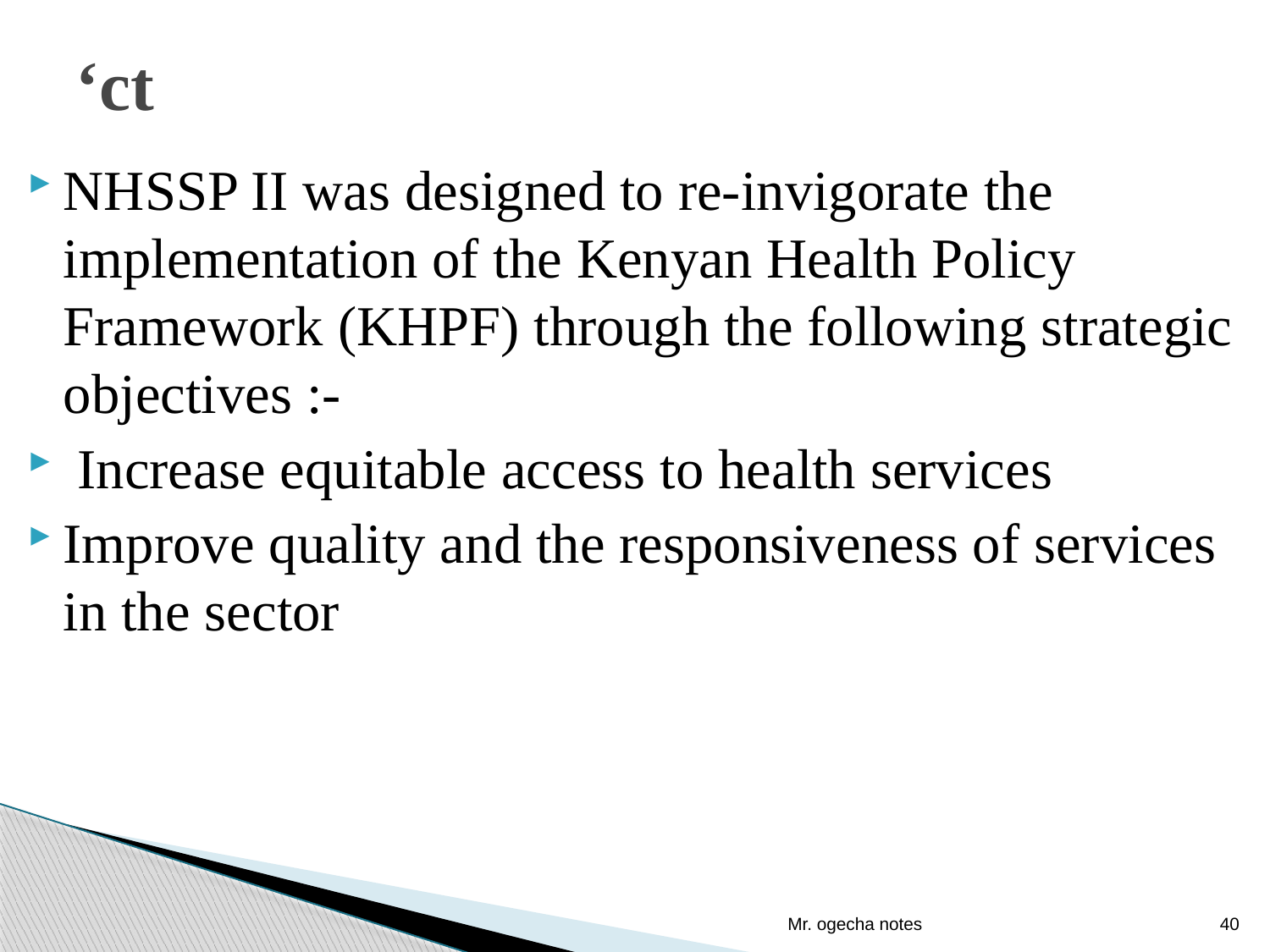

# ‘ct
NHSSP II was designed to re-invigorate the implementation of the Kenyan Health Policy Framework (KHPF) through the following strategic objectives :-
 Increase equitable access to health services
Improve quality and the responsiveness of services in the sector

Mr. ogecha notes
40